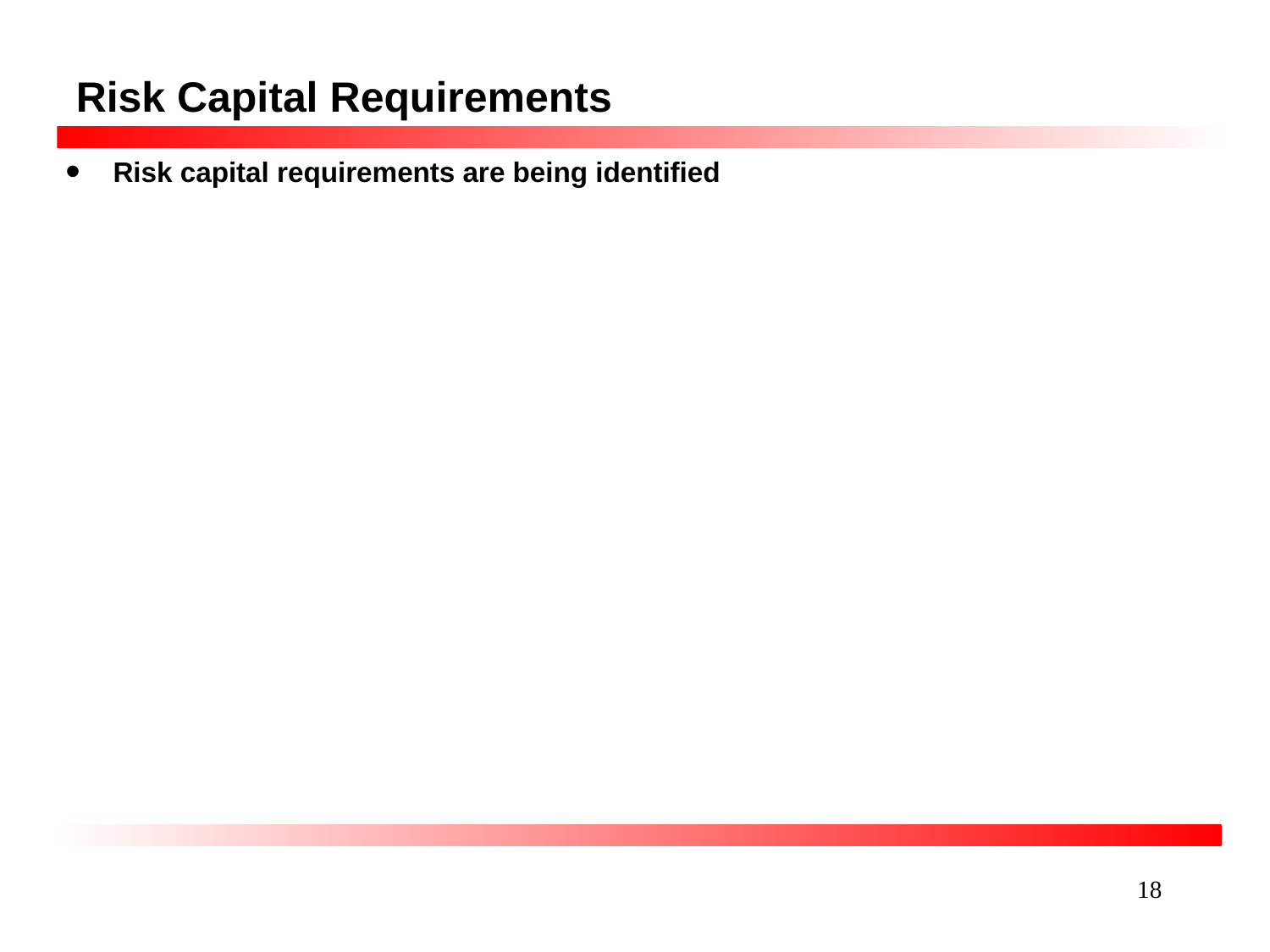

# Risk Capital Requirements

Risk capital requirements are being identified

18